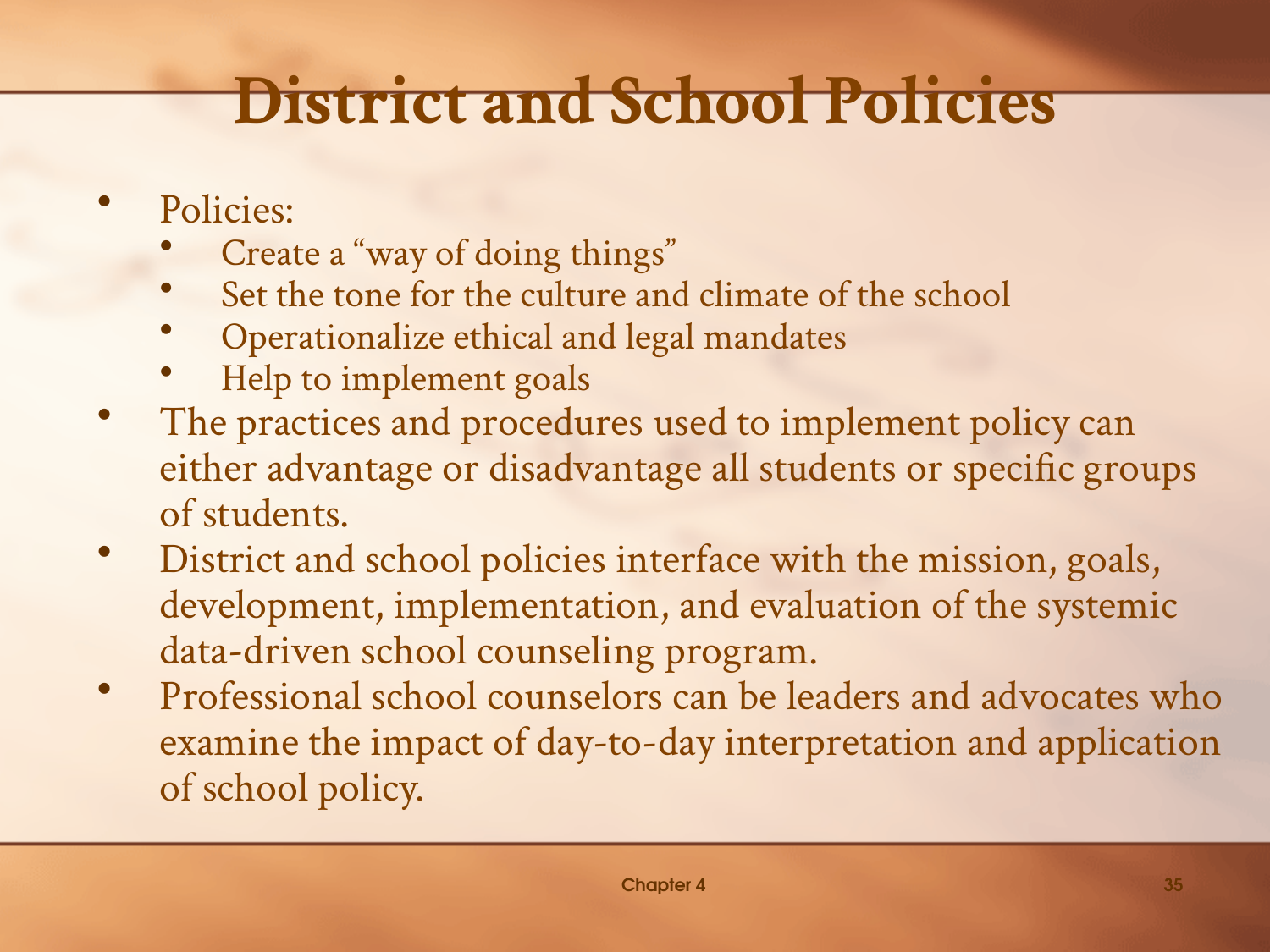

District and School Policies
Policies:
Create a “way of doing things”
Set the tone for the culture and climate of the school
Operationalize ethical and legal mandates
Help to implement goals
The practices and procedures used to implement policy can either advantage or disadvantage all students or specific groups of students.
District and school policies interface with the mission, goals, development, implementation, and evaluation of the systemic data-driven school counseling program.
Professional school counselors can be leaders and advocates who examine the impact of day-to-day interpretation and application of school policy.
Chapter 4
35